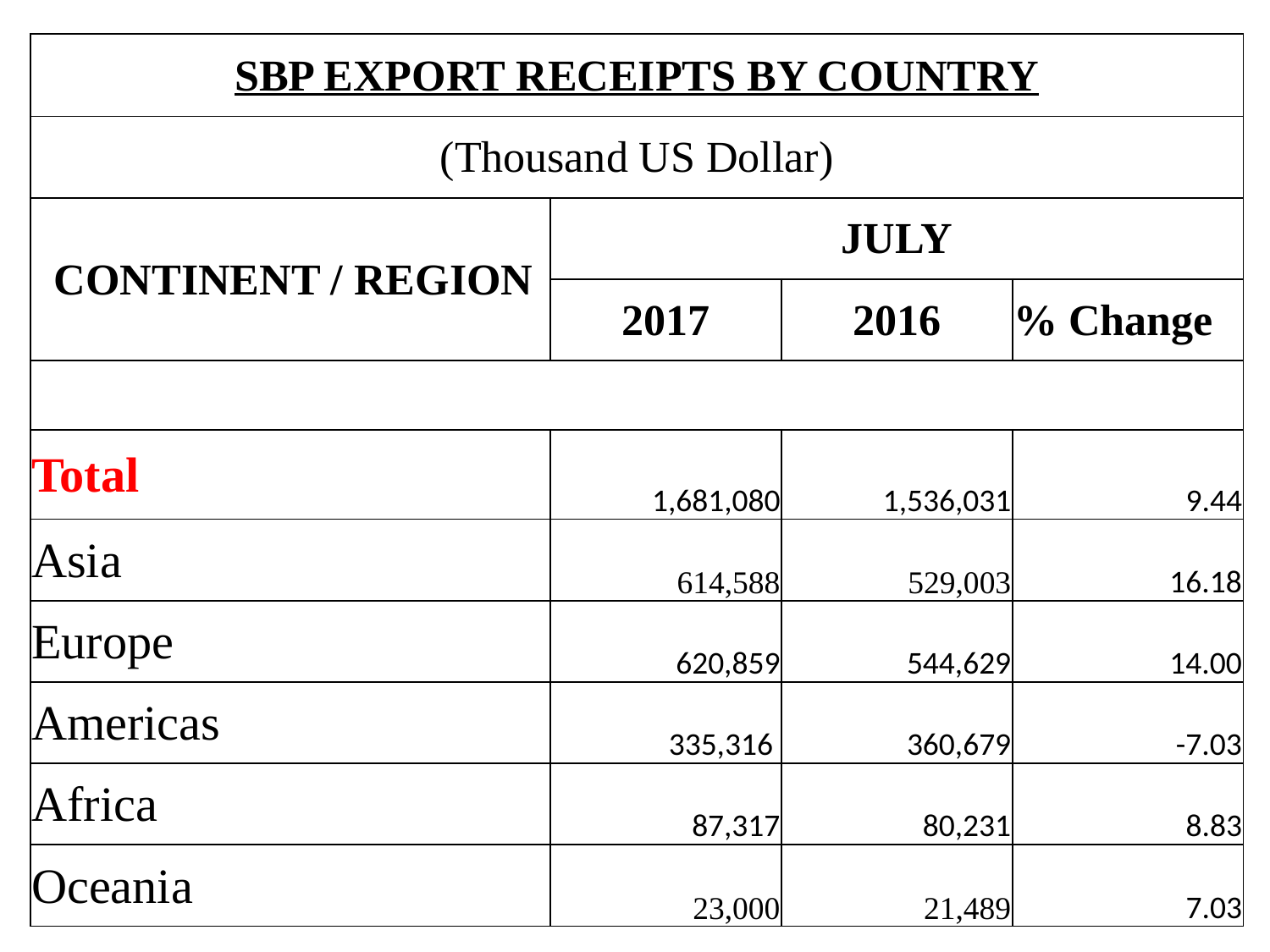

| SBP EXPORT RECEIPTS BY COUNTRY |  |  |  |
| --- | --- | --- | --- |
| (Thousand US Dollar) |  |  |  |
| CONTINENT / REGION | JULY |  |  |
|  | 2017 | 2016 | % Change |
|  |  |  |  |
| Total | 1,681,080 | 1,536,031 | 9.44 |
| Asia | 614,588 | 529,003 | 16.18 |
| Europe | 620,859 | 544,629 | 14.00 |
| Americas | 335,316 | 360,679 | -7.03 |
| Africa | 87,317 | 80,231 | 8.83 |
| Oceania | 23,000 | 21,489 | 7.03 |